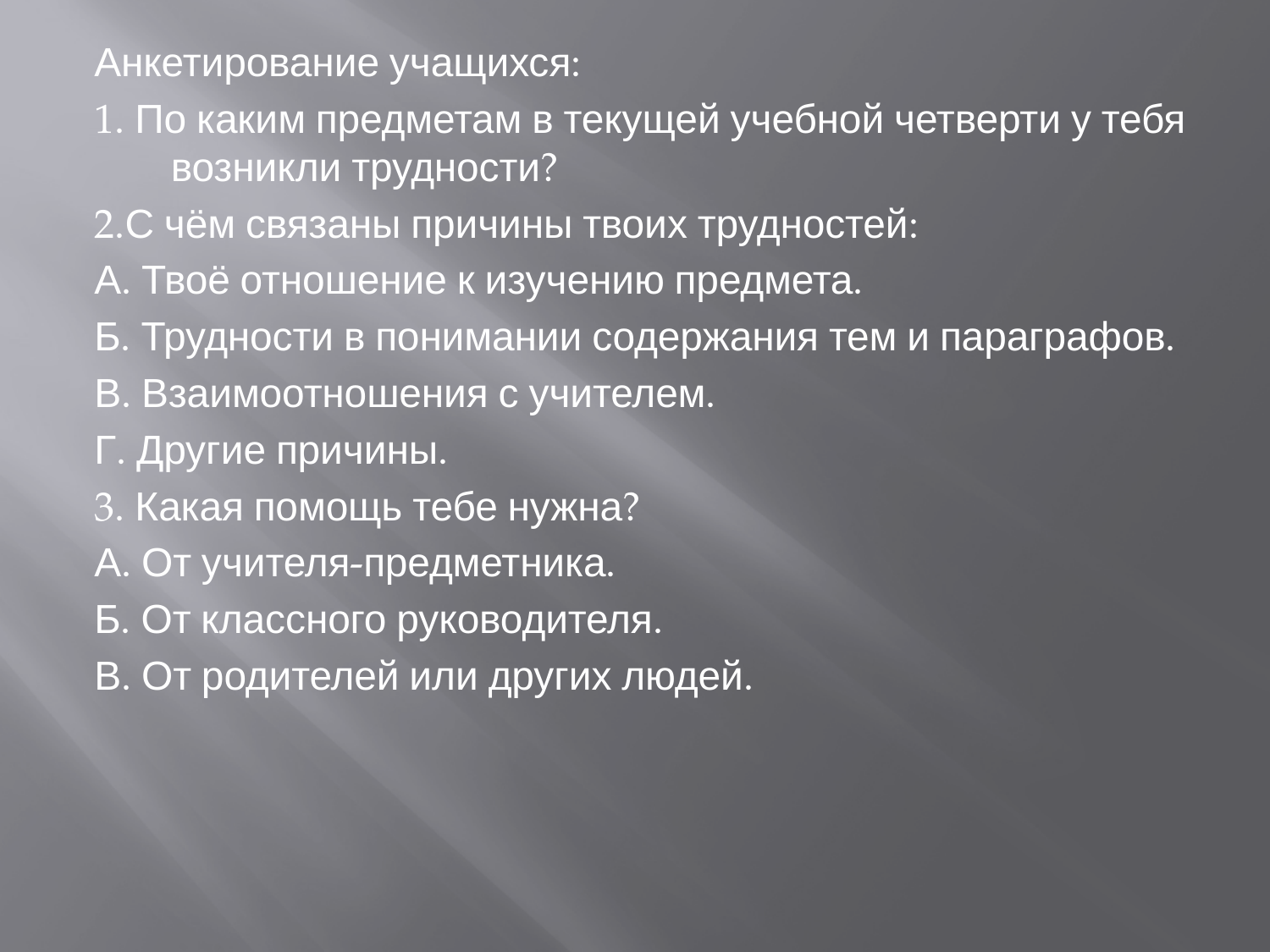

Анкетирование учащихся:
1. По каким предметам в текущей учебной четверти у тебя возникли трудности?
2.С чём связаны причины твоих трудностей:
А. Твоё отношение к изучению предмета.
Б. Трудности в понимании содержания тем и параграфов.
В. Взаимоотношения с учителем.
Г. Другие причины.
3. Какая помощь тебе нужна?
А. От учителя-предметника.
Б. От классного руководителя.
В. От родителей или других людей.